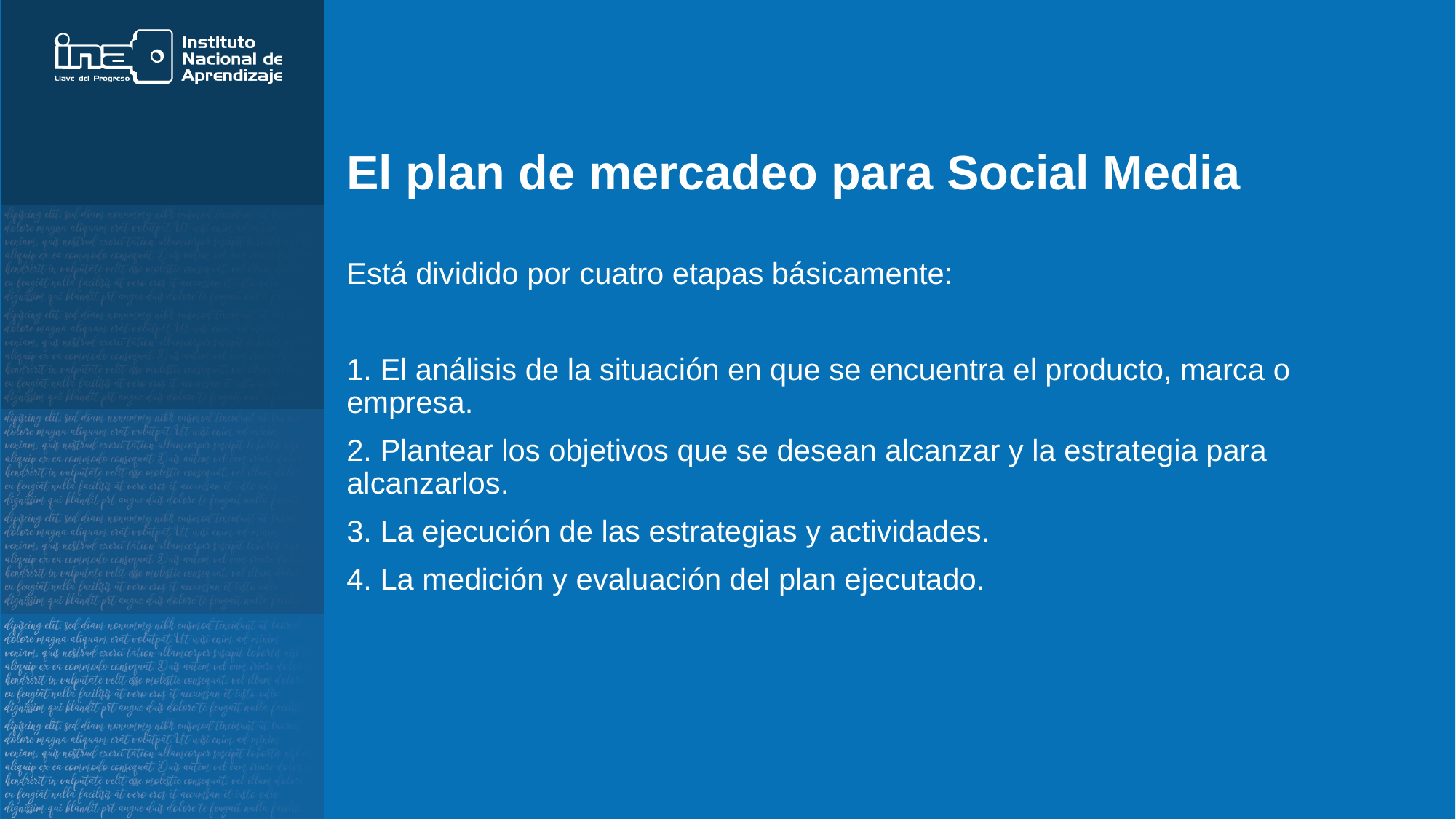

# El plan de mercadeo para Social Media
Está dividido por cuatro etapas básicamente:

1. El análisis de la situación en que se encuentra el producto, marca o empresa.
2. Plantear los objetivos que se desean alcanzar y la estrategia para alcanzarlos.
3. La ejecución de las estrategias y actividades.
4. La medición y evaluación del plan ejecutado.